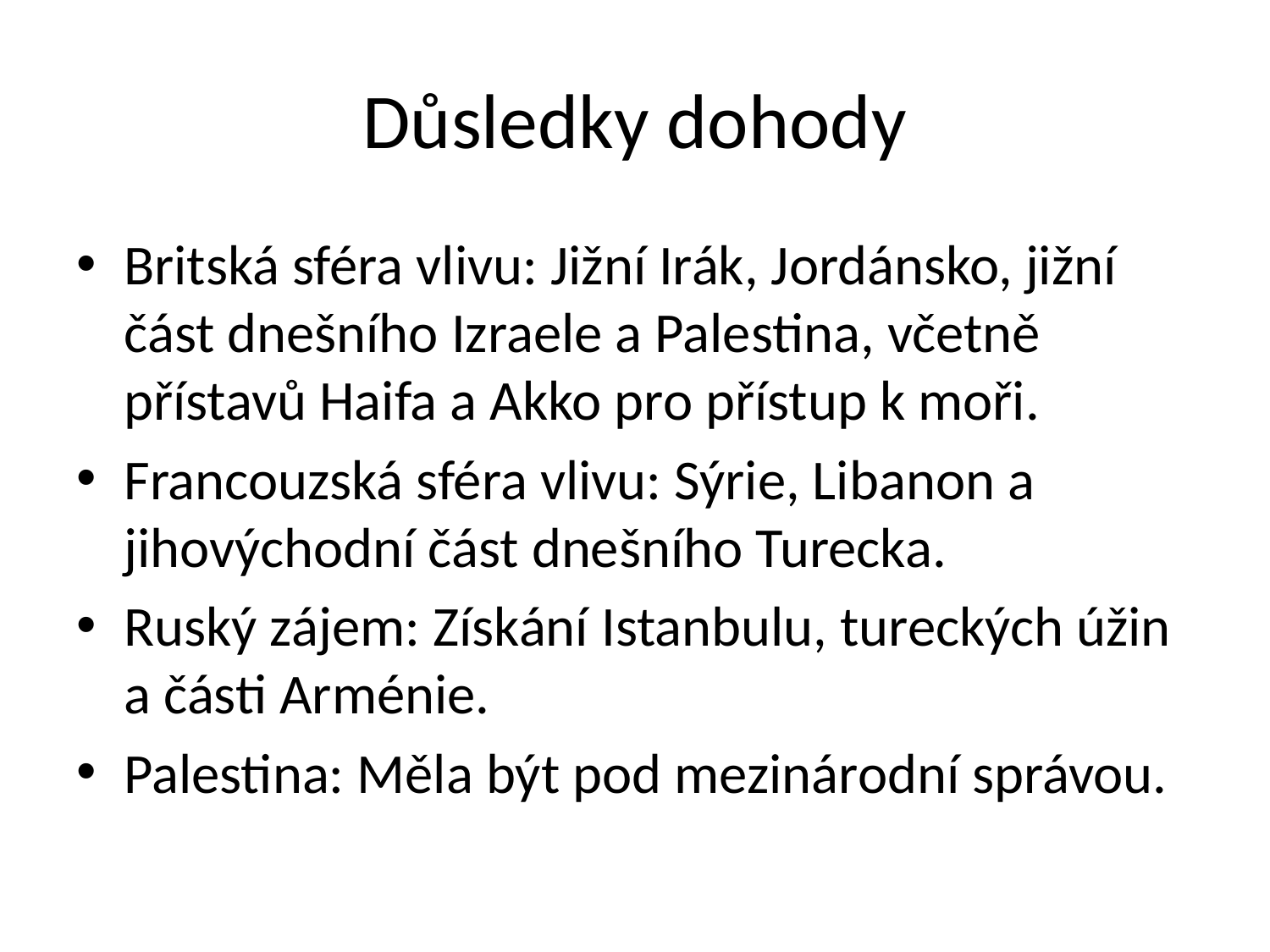

# Důsledky dohody
Britská sféra vlivu: Jižní Irák, Jordánsko, jižní část dnešního Izraele a Palestina, včetně přístavů Haifa a Akko pro přístup k moři.
Francouzská sféra vlivu: Sýrie, Libanon a jihovýchodní část dnešního Turecka.​
Ruský zájem: Získání Istanbulu, tureckých úžin a části Arménie.​
Palestina: Měla být pod mezinárodní správou.